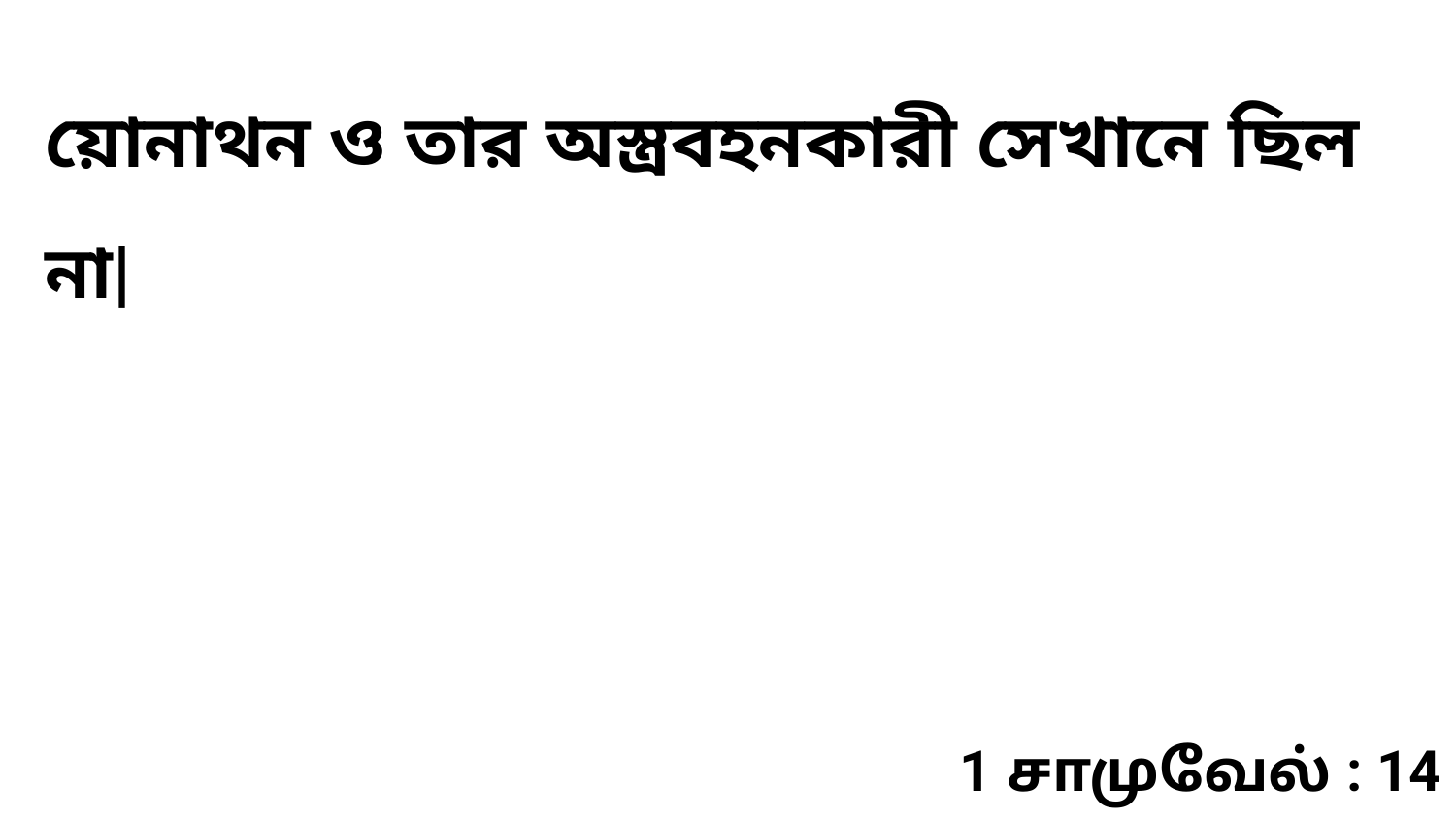

য়োনাথন ও তার অস্ত্রবহনকারী সেখানে ছিল না|
1 சாமுவேல் : 14